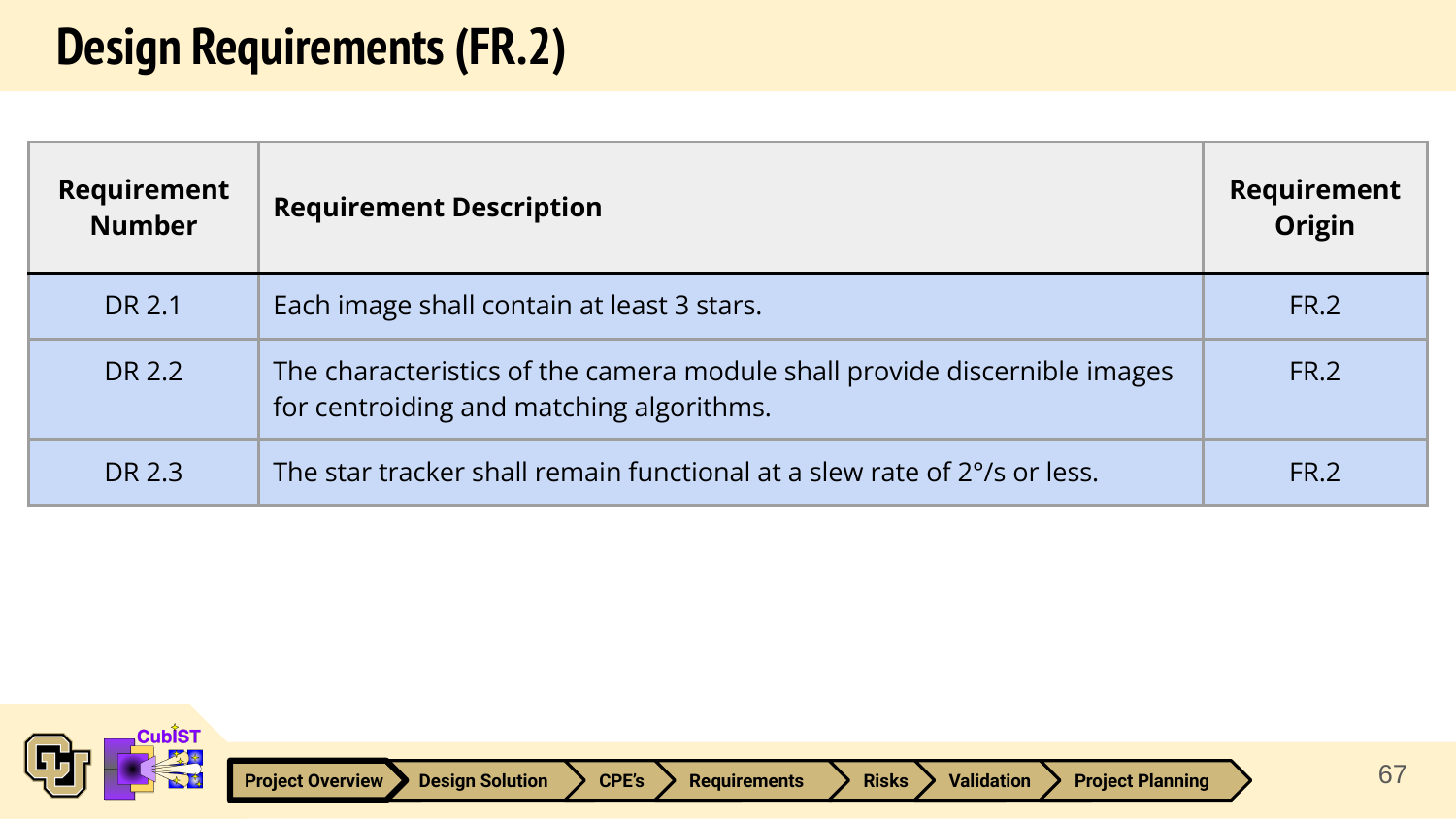

# Design Requirements (FR.2)
| Requirement Number | Requirement Description | Requirement Origin |
| --- | --- | --- |
| DR 2.1 | Each image shall contain at least 3 stars. | FR.2 |
| DR 2.2 | The characteristics of the camera module shall provide discernible images for centroiding and matching algorithms. | FR.2 |
| DR 2.3 | The star tracker shall remain functional at a slew rate of 2°/s or less. | FR.2 |
67